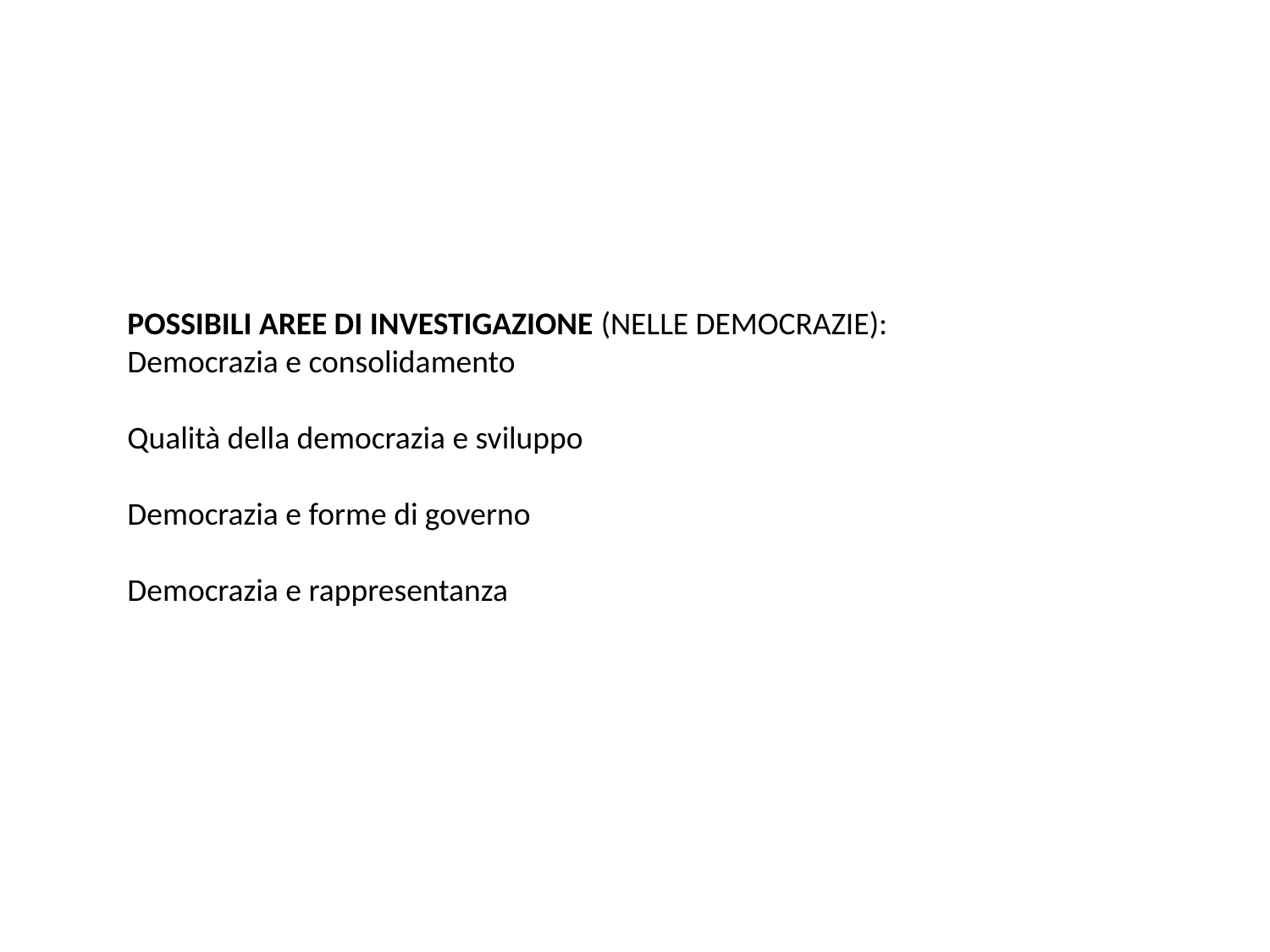

POSSIBILI AREE DI INVESTIGAZIONE (NELLE DEMOCRAZIE):
Democrazia e consolidamento

Qualità della democrazia e sviluppo

Democrazia e forme di governo

Democrazia e rappresentanza